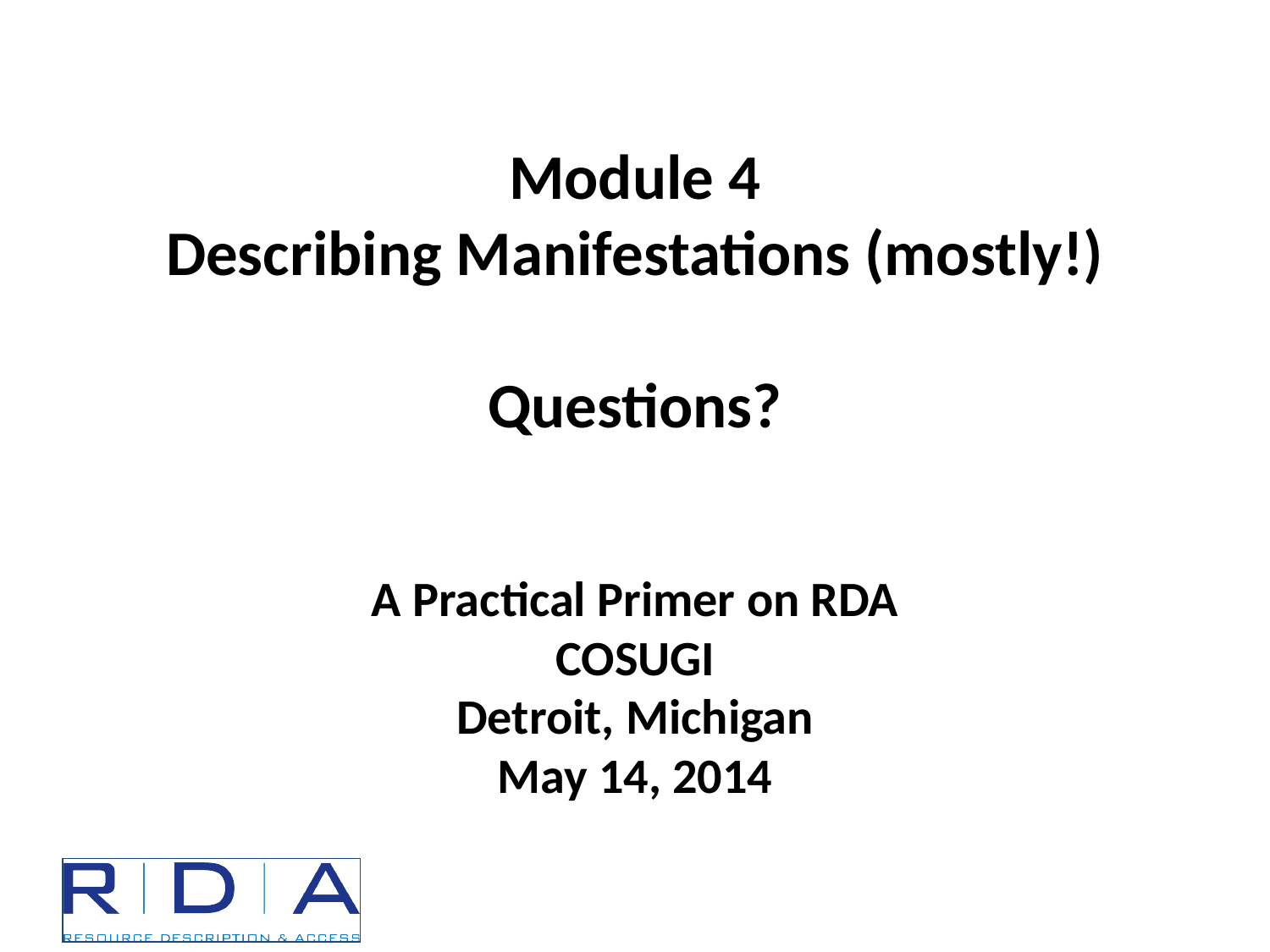

# Module 4 Describing Manifestations (mostly!) Questions?
A Practical Primer on RDA
COSUGI
Detroit, Michigan
May 14, 2014